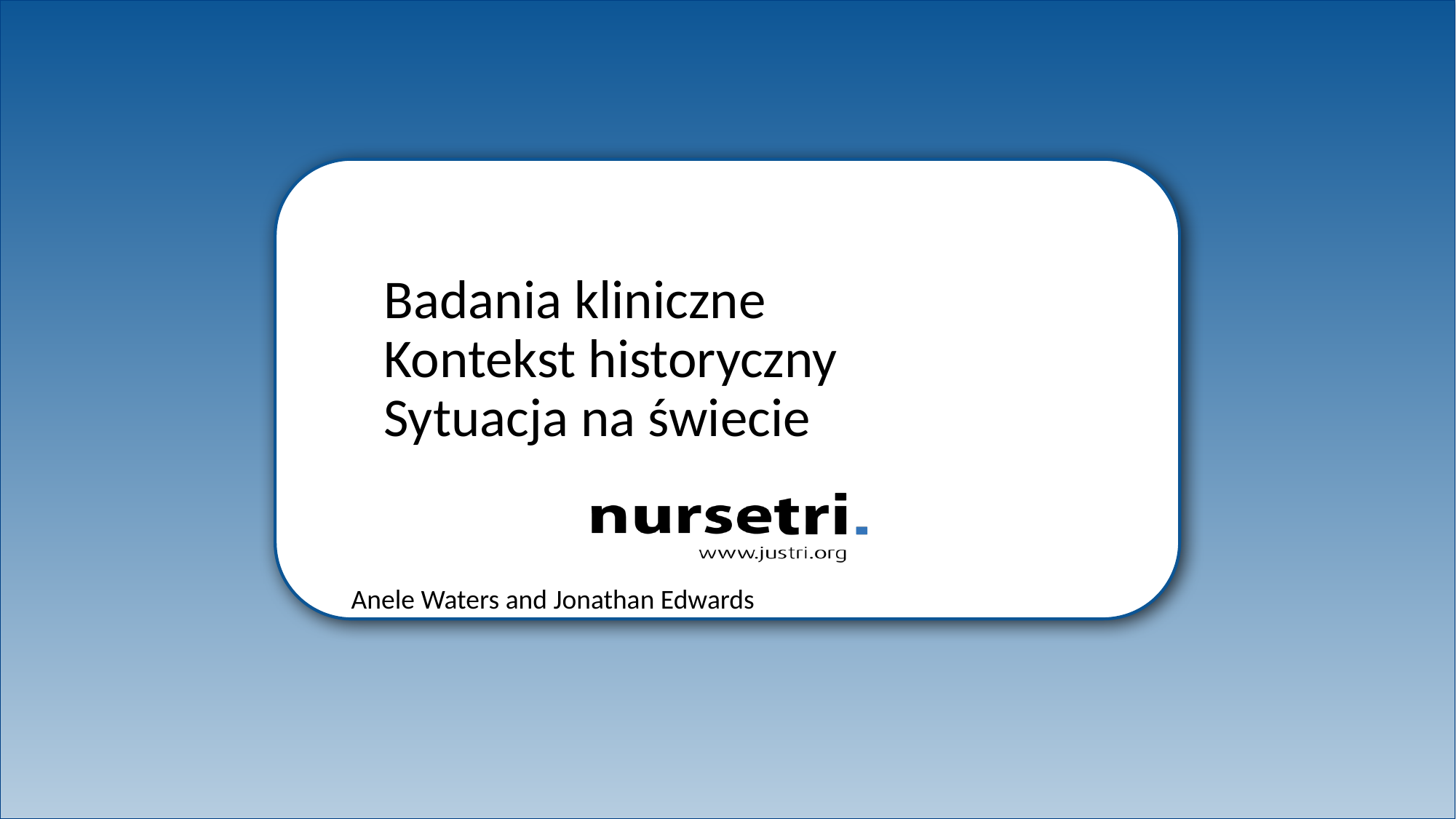

Badania kliniczne
Kontekst historyczny
Sytuacja na świecie
Anele Waters and Jonathan Edwards